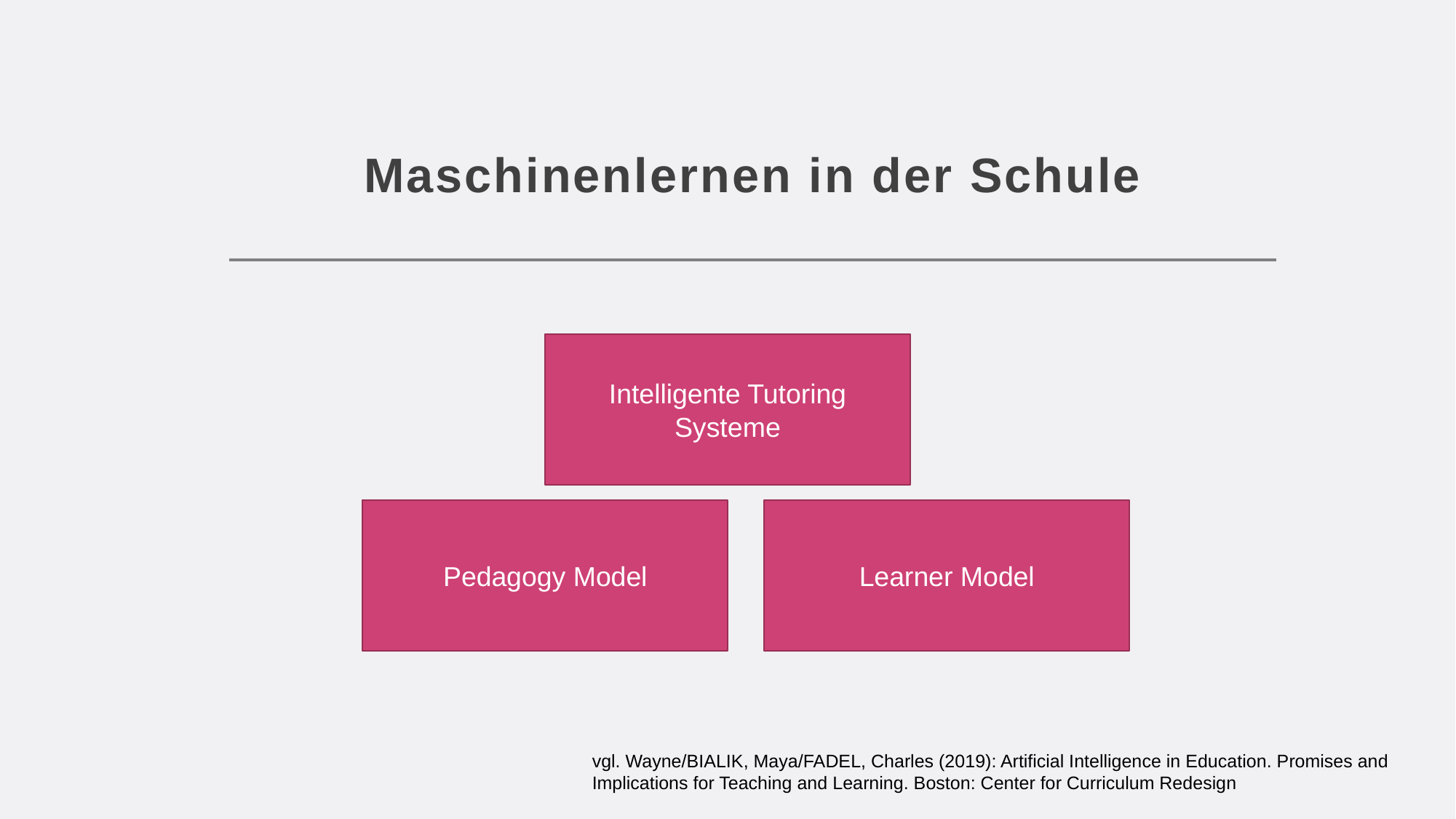

# Maschinenlernen in der Schule
Intelligente Tutoring Systeme
Pedagogy Model
Learner Model
vgl. Wayne/BIALIK, Maya/FADEL, Charles (2019): Artificial Intelligence in Education. Promises and Implications for Teaching and Learning. Boston: Center for Curriculum Redesign